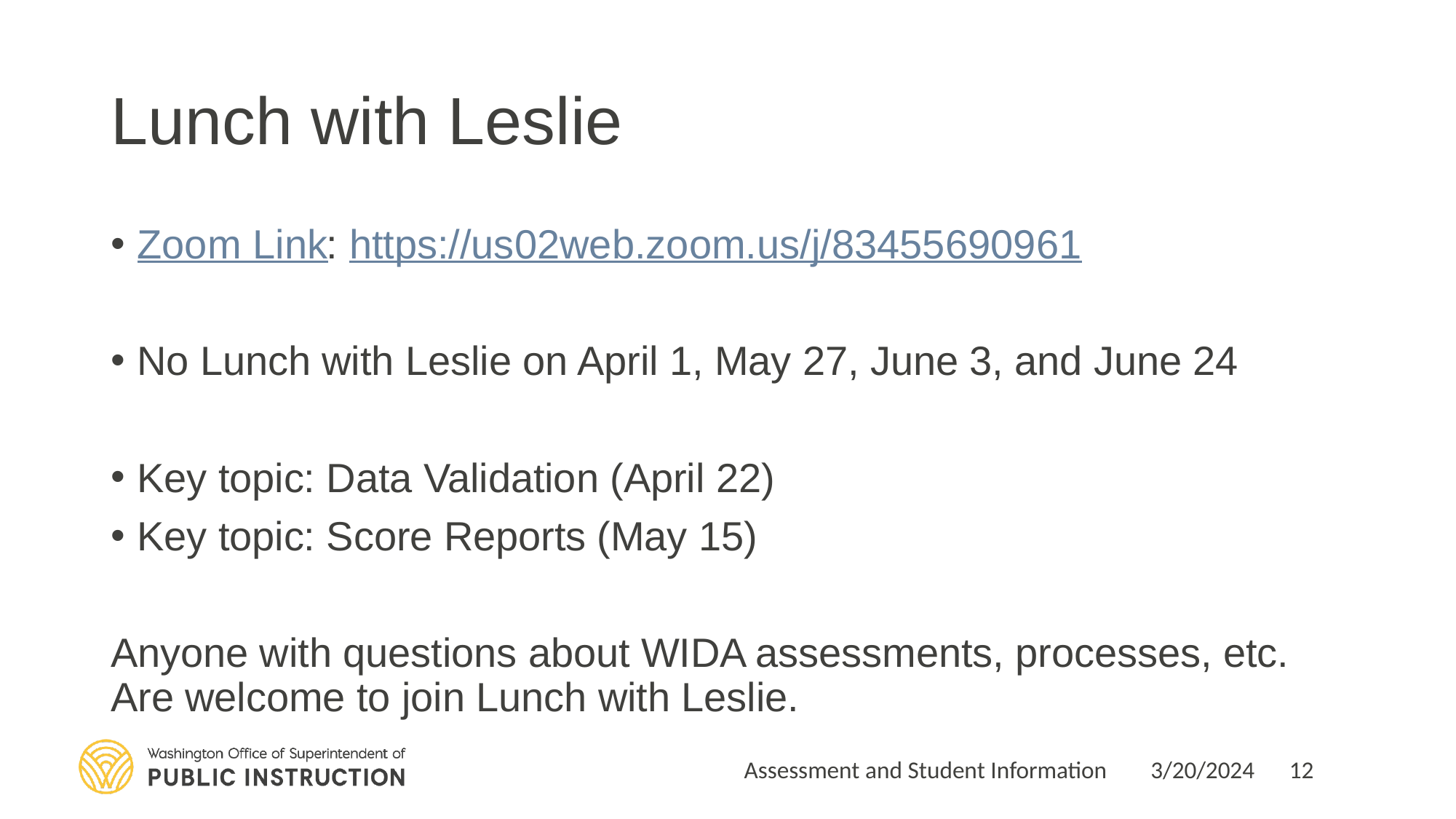

# Lunch with Leslie
Zoom Link: https://us02web.zoom.us/j/83455690961

No Lunch with Leslie on April 1, May 27, June 3, and June 24

Key topic: Data Validation (April 22)
Key topic: Score Reports (May 15)

Anyone with questions about WIDA assessments, processes, etc. Are welcome to join Lunch with Leslie.
Assessment and Student Information
3/20/2024
12